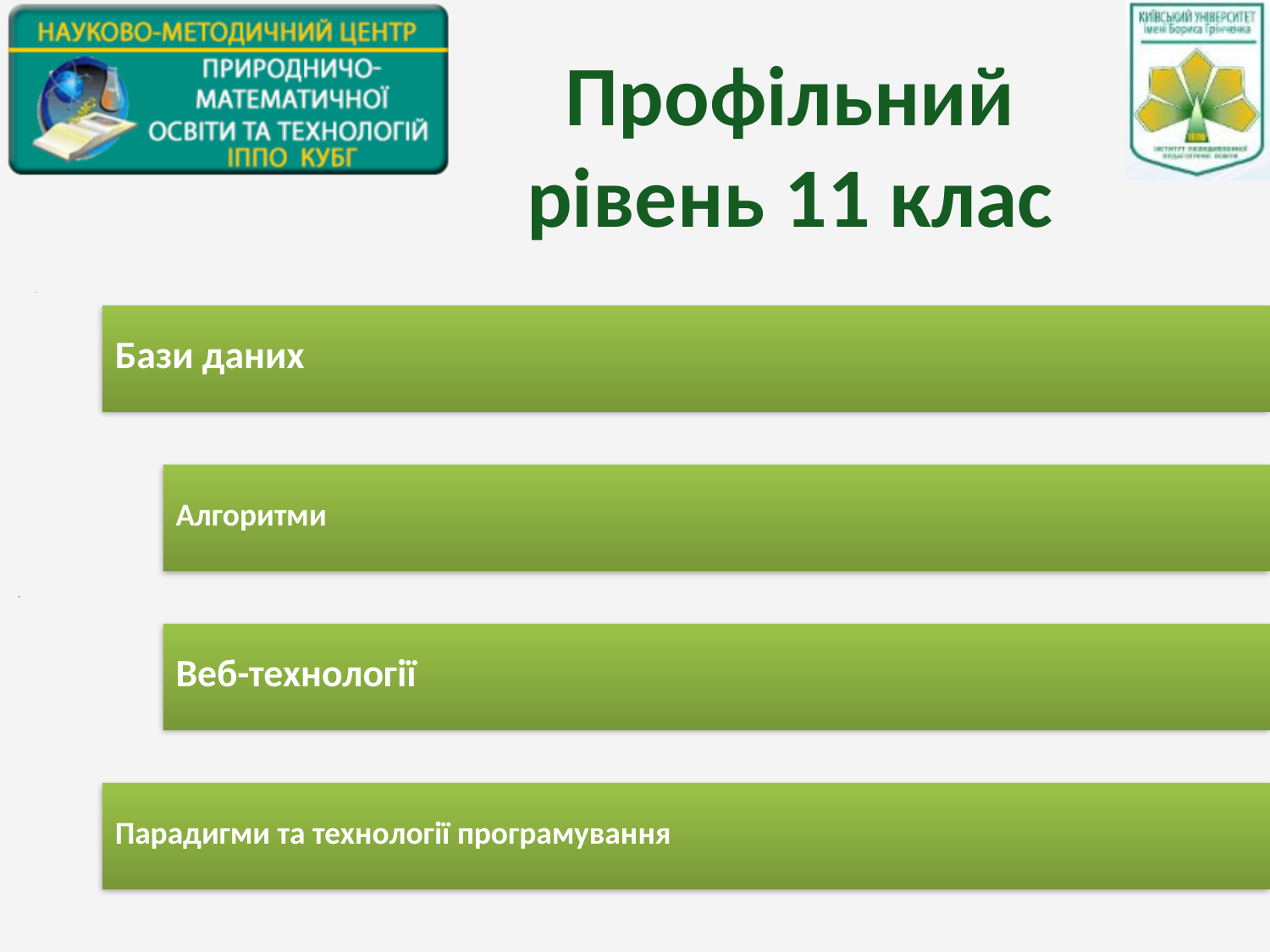

# Профільний рівень 11 клас
Веб-технології
Алгоритми
Бази даних
Парадигми та технології програмування